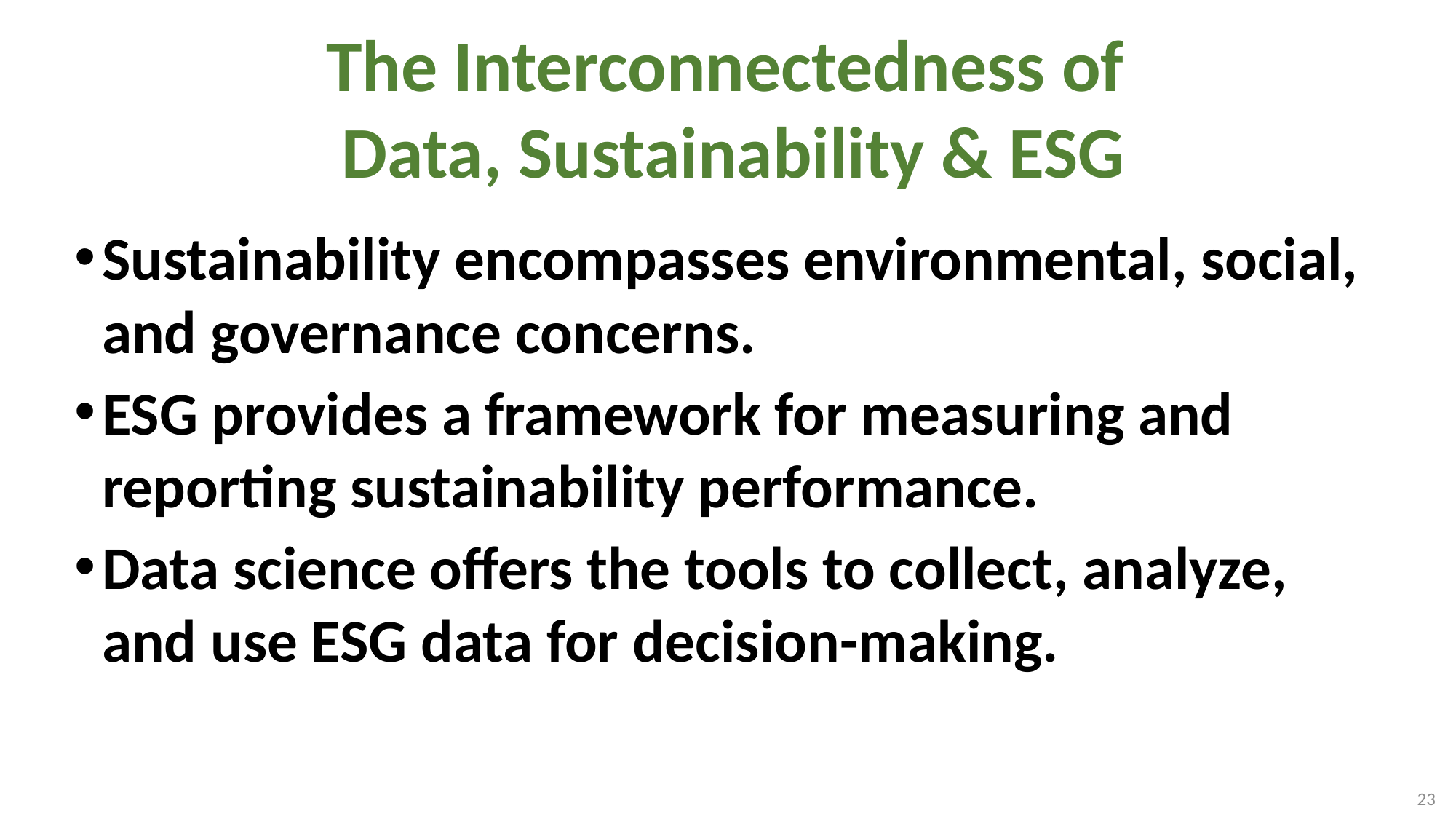

# The Interconnectedness of Data, Sustainability & ESG
Sustainability encompasses environmental, social, and governance concerns.
ESG provides a framework for measuring and reporting sustainability performance.
Data science offers the tools to collect, analyze, and use ESG data for decision-making.
23